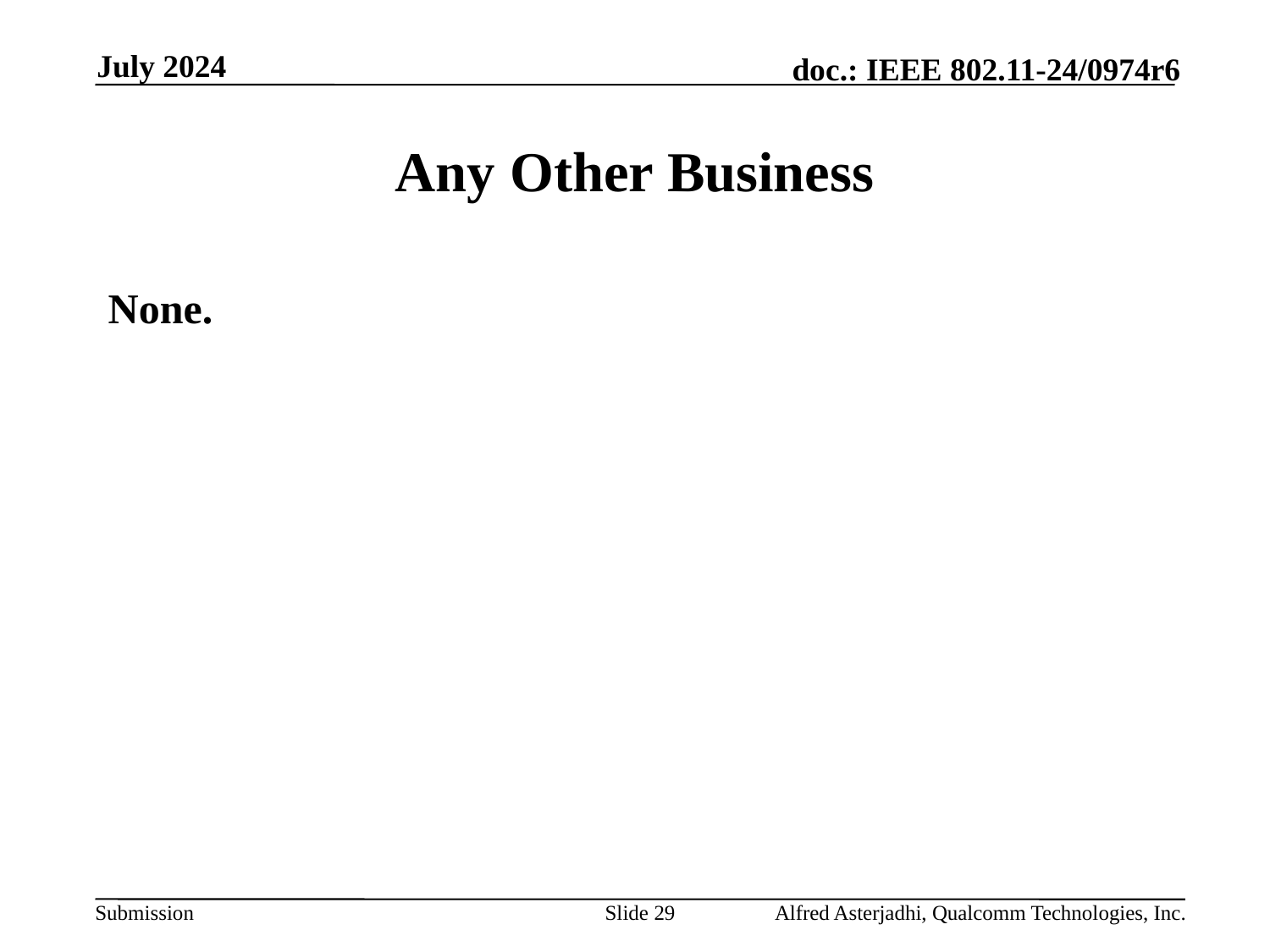

July 2024
# Any Other Business
None.
Slide 29
Alfred Asterjadhi, Qualcomm Technologies, Inc.